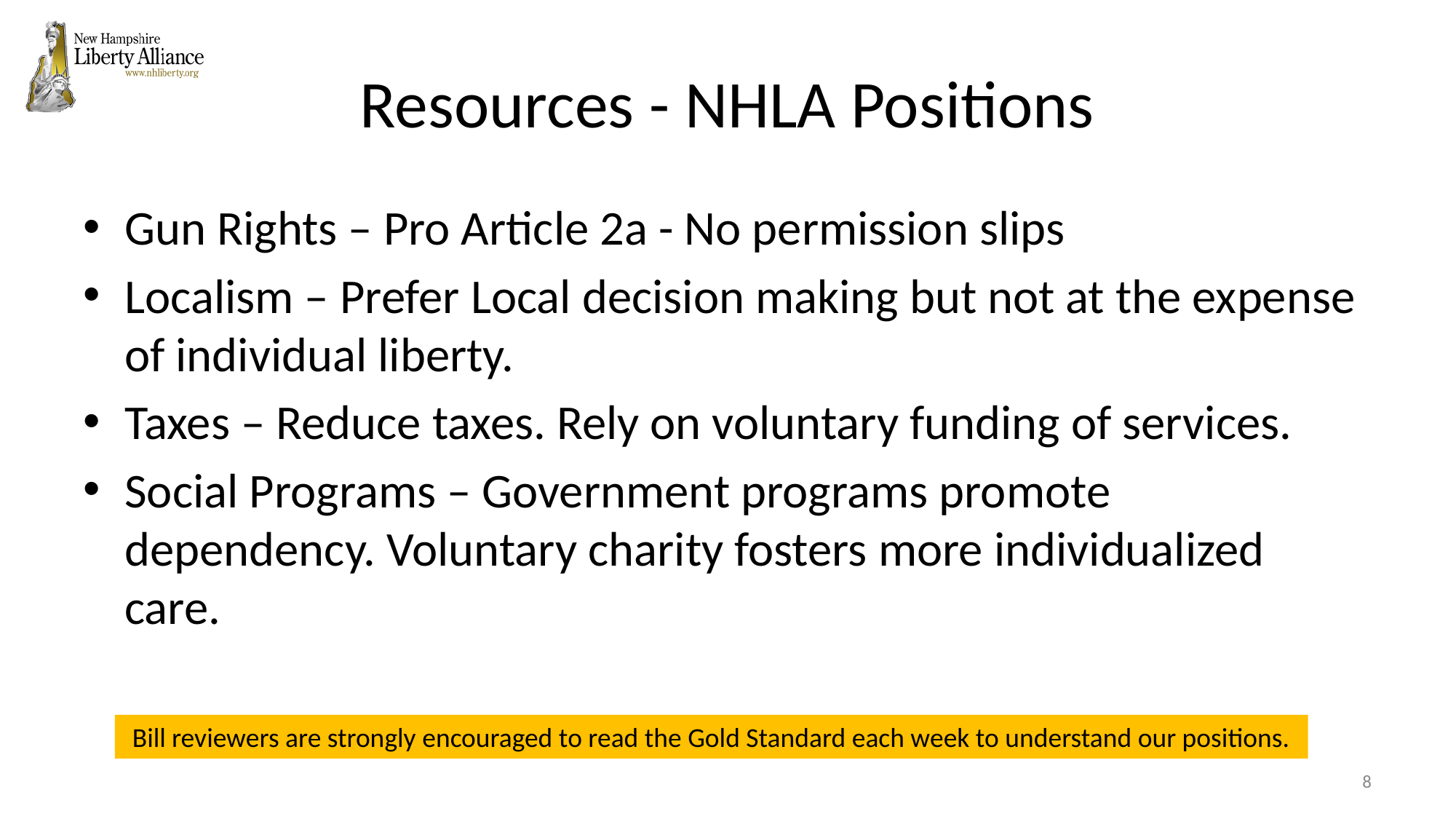

# Resources - NHLA Positions
Gun Rights – Pro Article 2a - No permission slips
Localism – Prefer Local decision making but not at the expense of individual liberty.
Taxes – Reduce taxes. Rely on voluntary funding of services.
Social Programs – Government programs promote dependency. Voluntary charity fosters more individualized care.
Bill reviewers are strongly encouraged to read the Gold Standard each week to understand our positions.
8